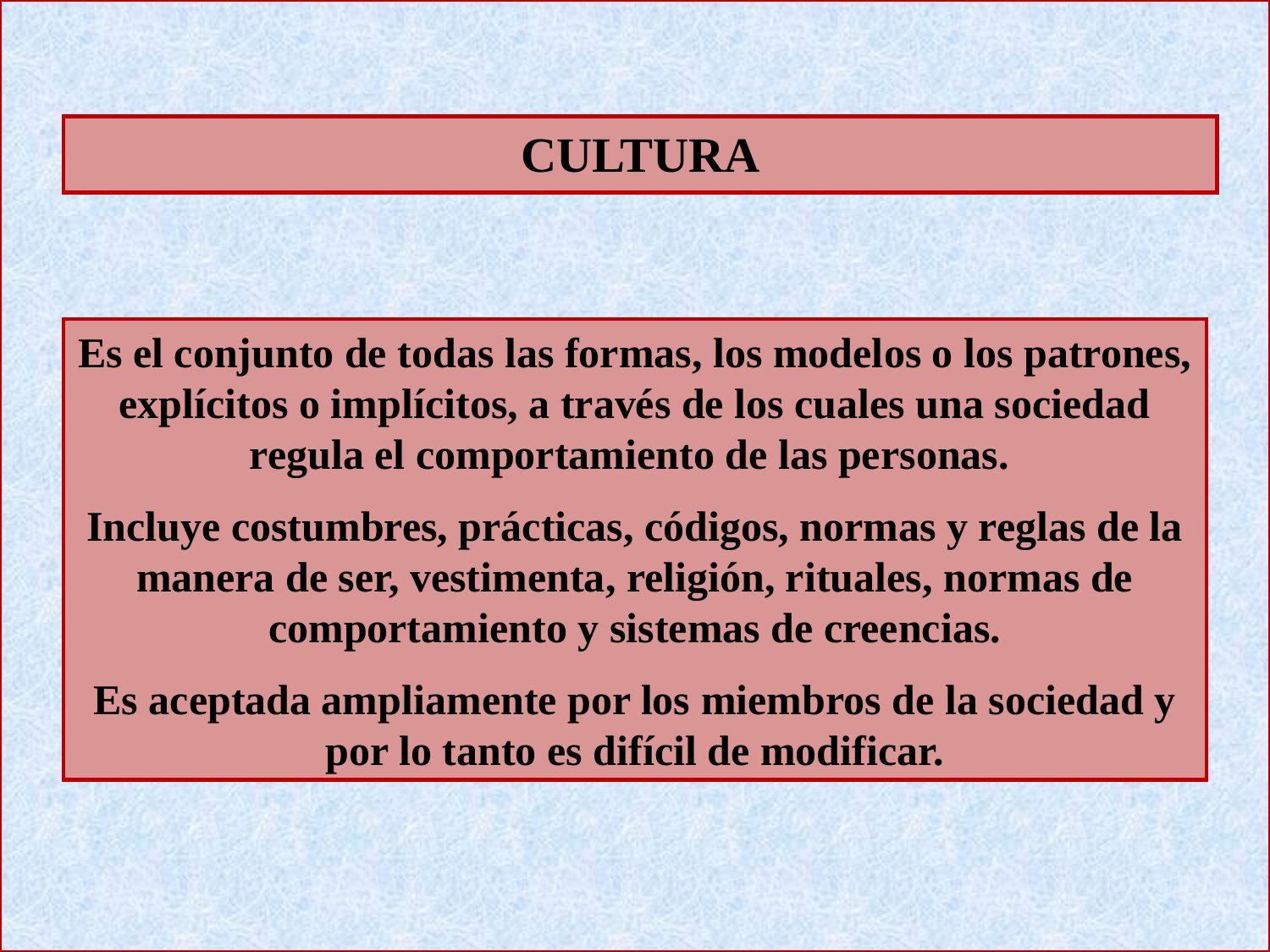

CULTURA
Es el conjunto de todas las formas, los modelos o los patrones, explícitos o implícitos, a través de los cuales una sociedad regula el comportamiento de las personas.
Incluye costumbres, prácticas, códigos, normas y reglas de la manera de ser, vestimenta, religión, rituales, normas de comportamiento y sistemas de creencias.
Es aceptada ampliamente por los miembros de la sociedad y por lo tanto es difícil de modificar.